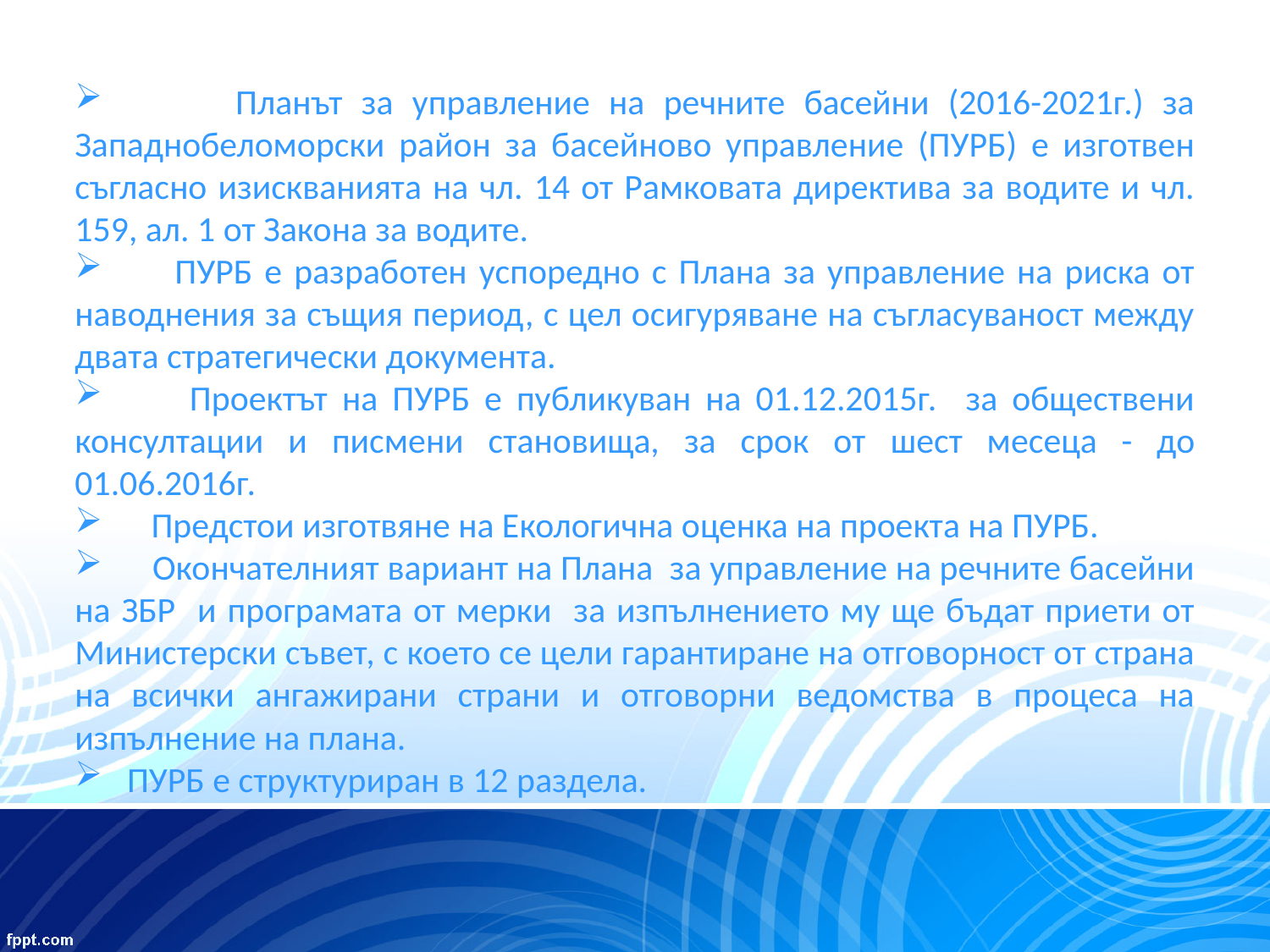

Планът за управление на речните басейни (2016-2021г.) за Западнобеломорски район за басейново управление (ПУРБ) е изготвен съгласно изискванията на чл. 14 от Рамковата директива за водите и чл. 159, ал. 1 от Закона за водите.
      ПУРБ е разработен успоредно с Плана за управление на риска от наводнения за същия период, с цел осигуряване на съгласуваност между двата стратегически документа.
      Проектът на ПУРБ е публикуван на 01.12.2015г.  за обществени консултации и писмени становища, за срок от шест месеца - до 01.06.2016г.
      Предстои изготвяне на Екологична оценка на проекта на ПУРБ.
      Окончателният вариант на Плана  за управление на речните басейни на ЗБР  и програмата от мерки  за изпълнението му ще бъдат приети от Министерски съвет, с което се цели гарантиране на отговорност от страна на всички ангажирани страни и отговорни ведомства в процеса на изпълнение на плана.
   ПУРБ е структуриран в 12 раздела.